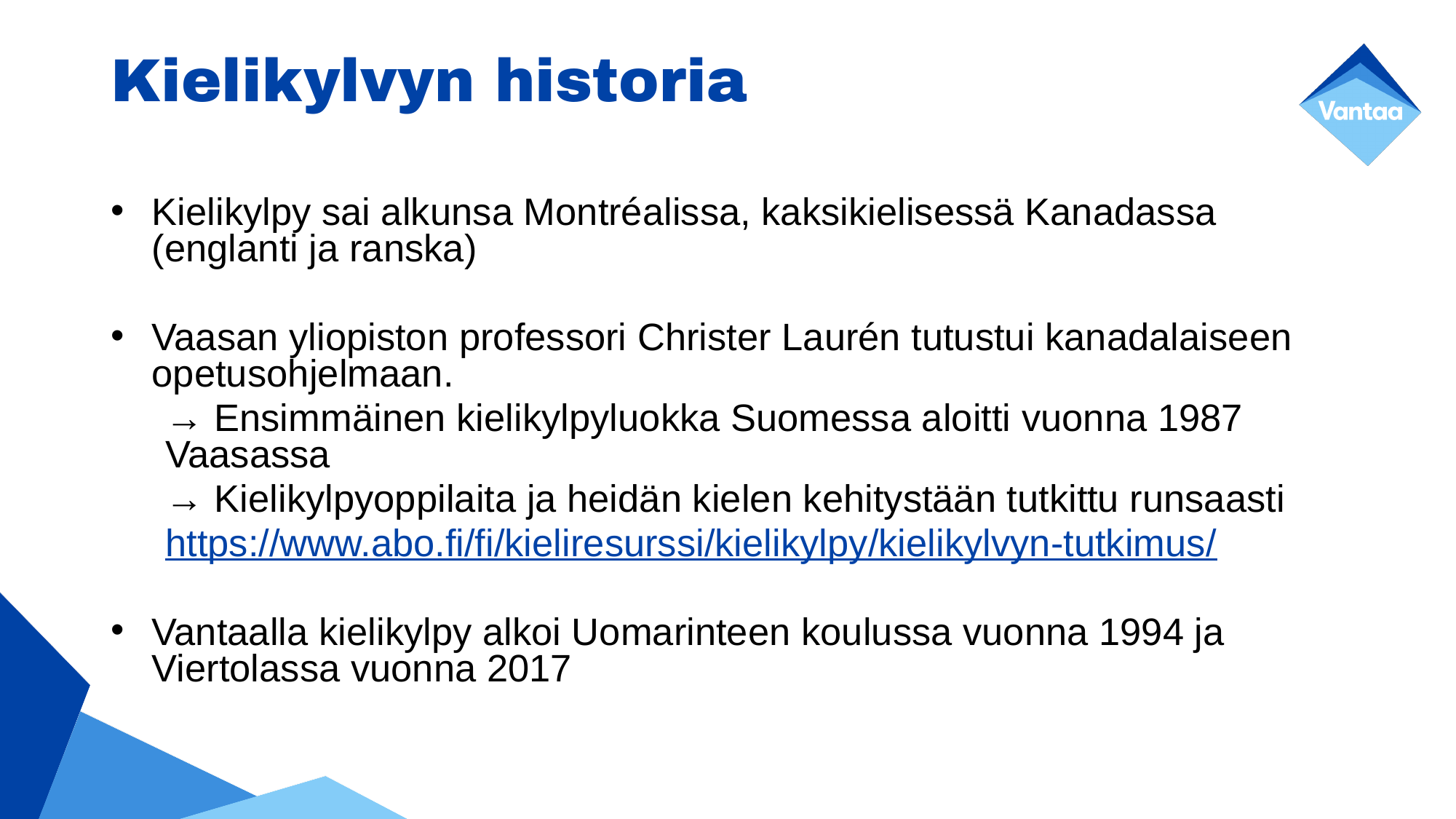

# Kielikylvyn historia

Kielikylpy sai alkunsa Montréalissa, kaksikielisessä Kanadassa (englanti ja ranska)

Vaasan yliopiston professori Christer Laurén tutustui kanadalaiseen opetusohjelmaan.
→ Ensimmäinen kielikylpyluokka Suomessa aloitti vuonna 1987 Vaasassa
→ Kielikylpyoppilaita ja heidän kielen kehitystään tutkittu runsaasti
https://www.abo.fi/fi/kieliresurssi/kielikylpy/kielikylvyn-tutkimus/

Vantaalla kielikylpy alkoi Uomarinteen koulussa vuonna 1994 ja Viertolassa vuonna 2017